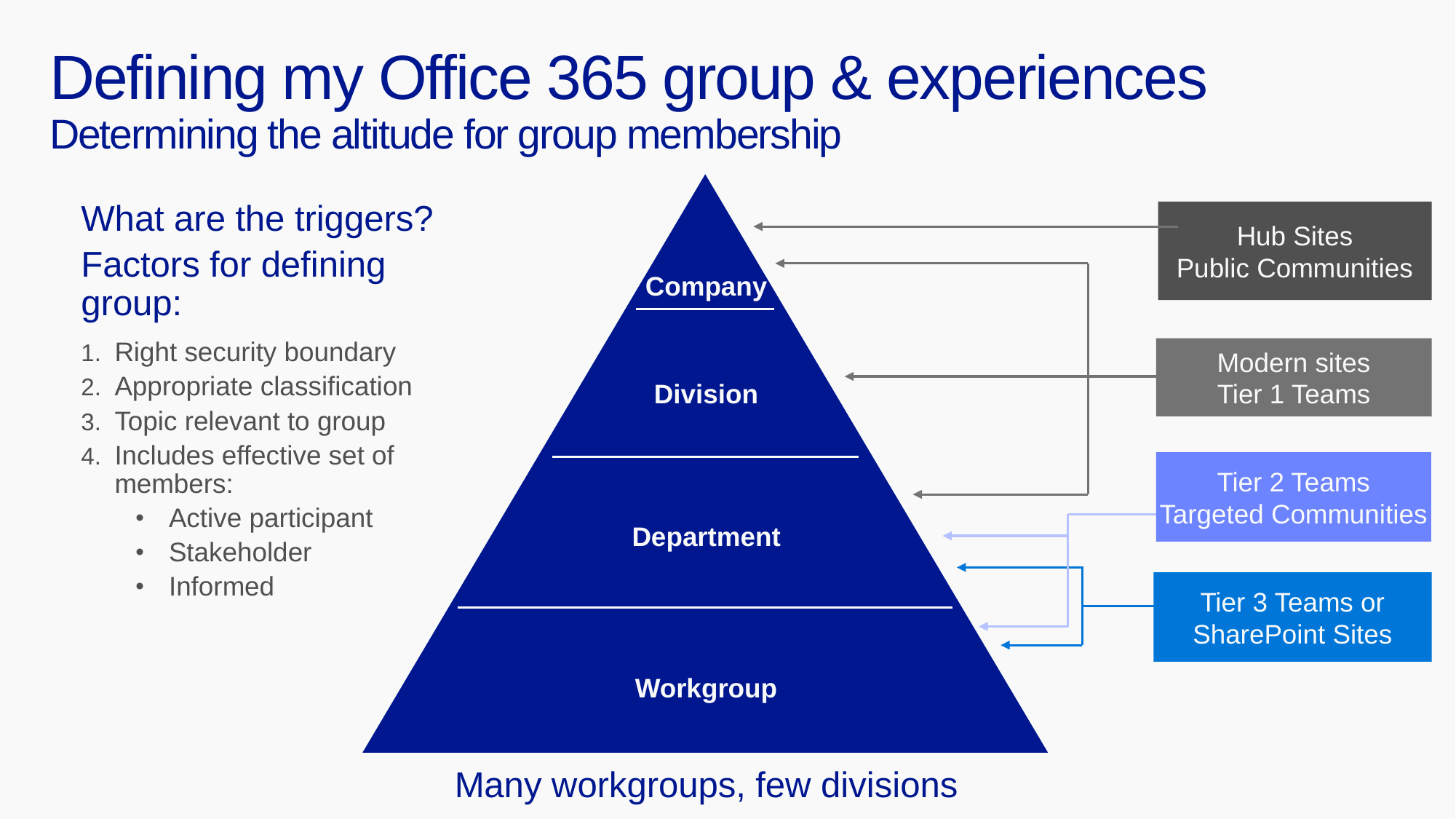

# Defining my Office 365 group & experiences Determining the altitude for group membership

What are the triggers?
Factors for defining group:
Right security boundary
Appropriate classification
Topic relevant to group
Includes effective set of
members:
Active participant
Stakeholder
Informed

Hub Sites
Public Communities
Company
Modern sites
Tier 1 Teams
Division
Tier 2 Teams
Targeted Communities
Department
Tier 3 Teams or SharePoint Sites
Workgroup
Many workgroups, few divisions